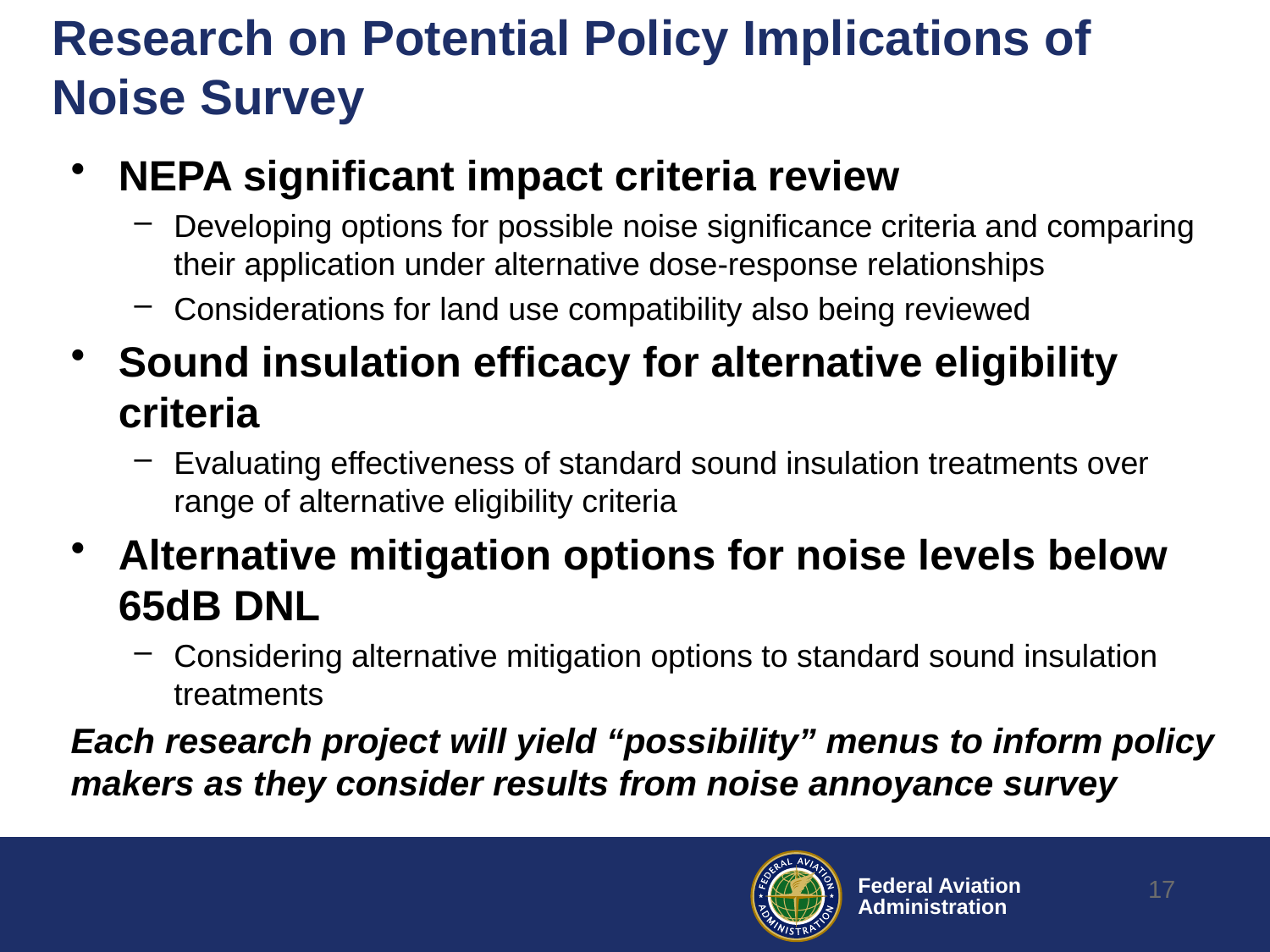

# Research on Potential Policy Implications of Noise Survey
NEPA significant impact criteria review
Developing options for possible noise significance criteria and comparing their application under alternative dose-response relationships
Considerations for land use compatibility also being reviewed
Sound insulation efficacy for alternative eligibility criteria
Evaluating effectiveness of standard sound insulation treatments over range of alternative eligibility criteria
Alternative mitigation options for noise levels below 65dB DNL
Considering alternative mitigation options to standard sound insulation treatments
Each research project will yield “possibility” menus to inform policy makers as they consider results from noise annoyance survey
17